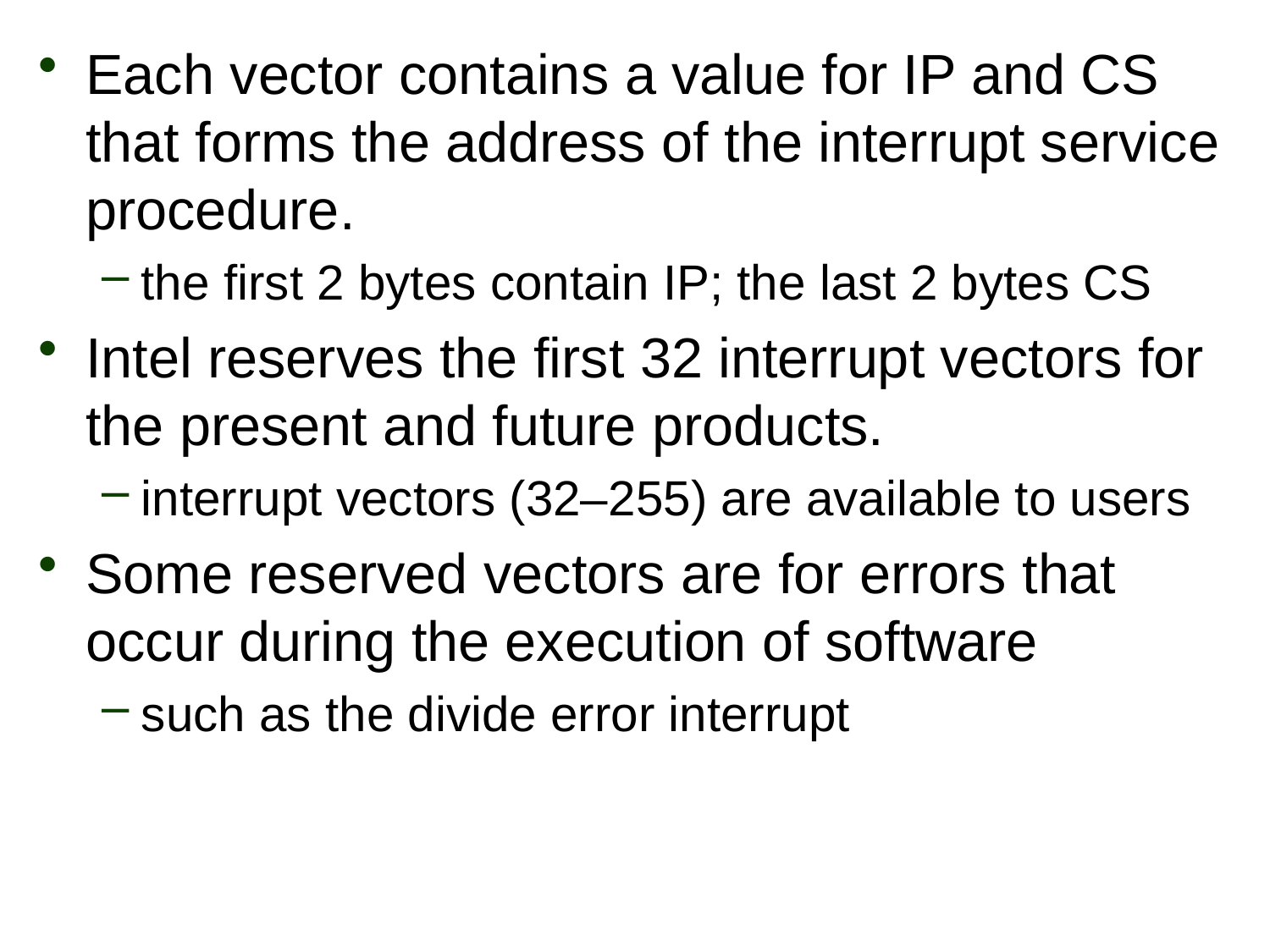

Each vector contains a value for IP and CS that forms the address of the interrupt service procedure.
the first 2 bytes contain IP; the last 2 bytes CS
Intel reserves the first 32 interrupt vectors for the present and future products.
interrupt vectors (32–255) are available to users
Some reserved vectors are for errors that occur during the execution of software
such as the divide error interrupt